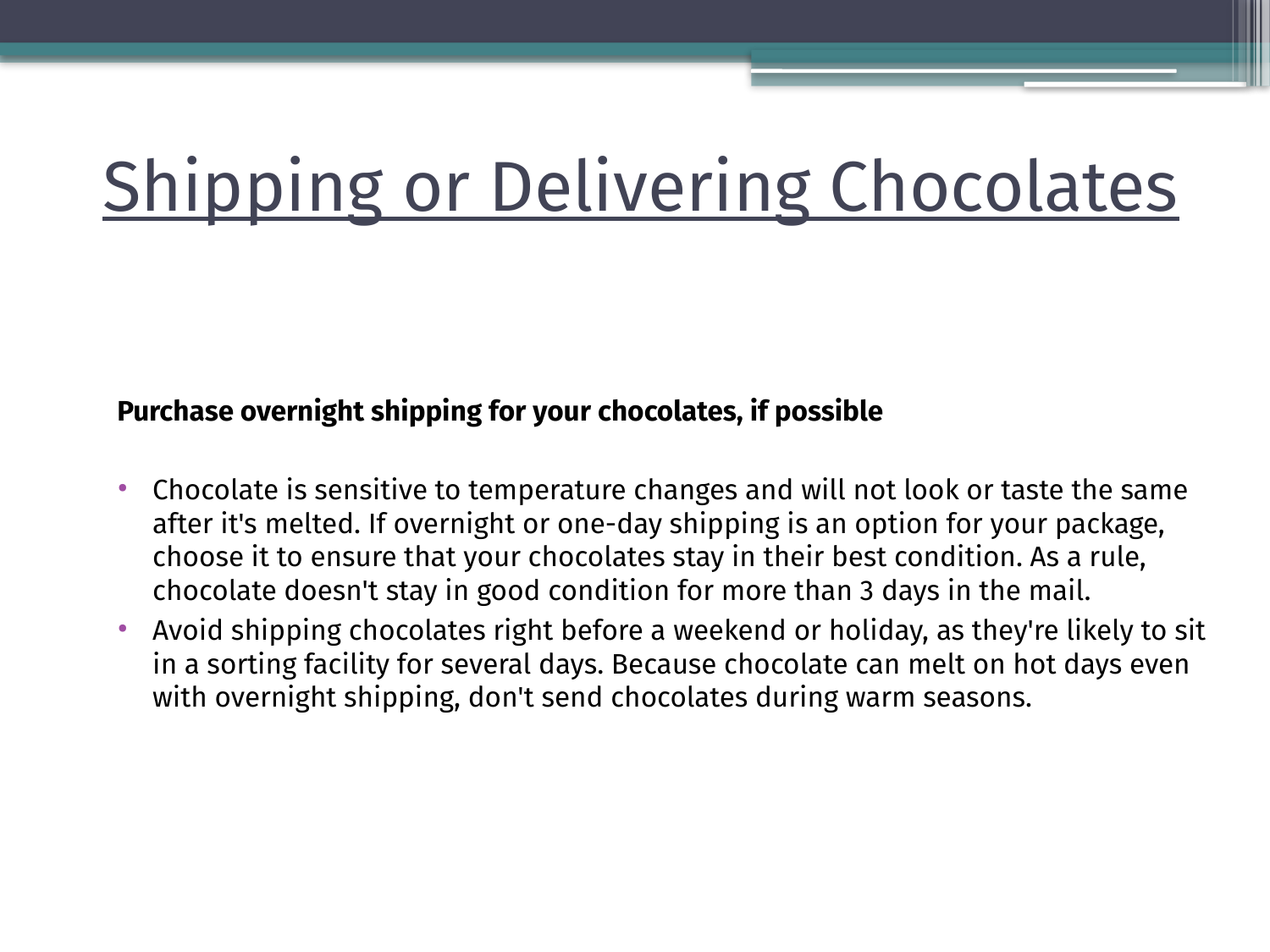

# Shipping or Delivering Chocolates
Purchase overnight shipping for your chocolates, if possible

Chocolate is sensitive to temperature changes and will not look or taste the same after it's melted. If overnight or one-day shipping is an option for your package, choose it to ensure that your chocolates stay in their best condition. As a rule, chocolate doesn't stay in good condition for more than 3 days in the mail.
Avoid shipping chocolates right before a weekend or holiday, as they're likely to sit in a sorting facility for several days. Because chocolate can melt on hot days even with overnight shipping, don't send chocolates during warm seasons.